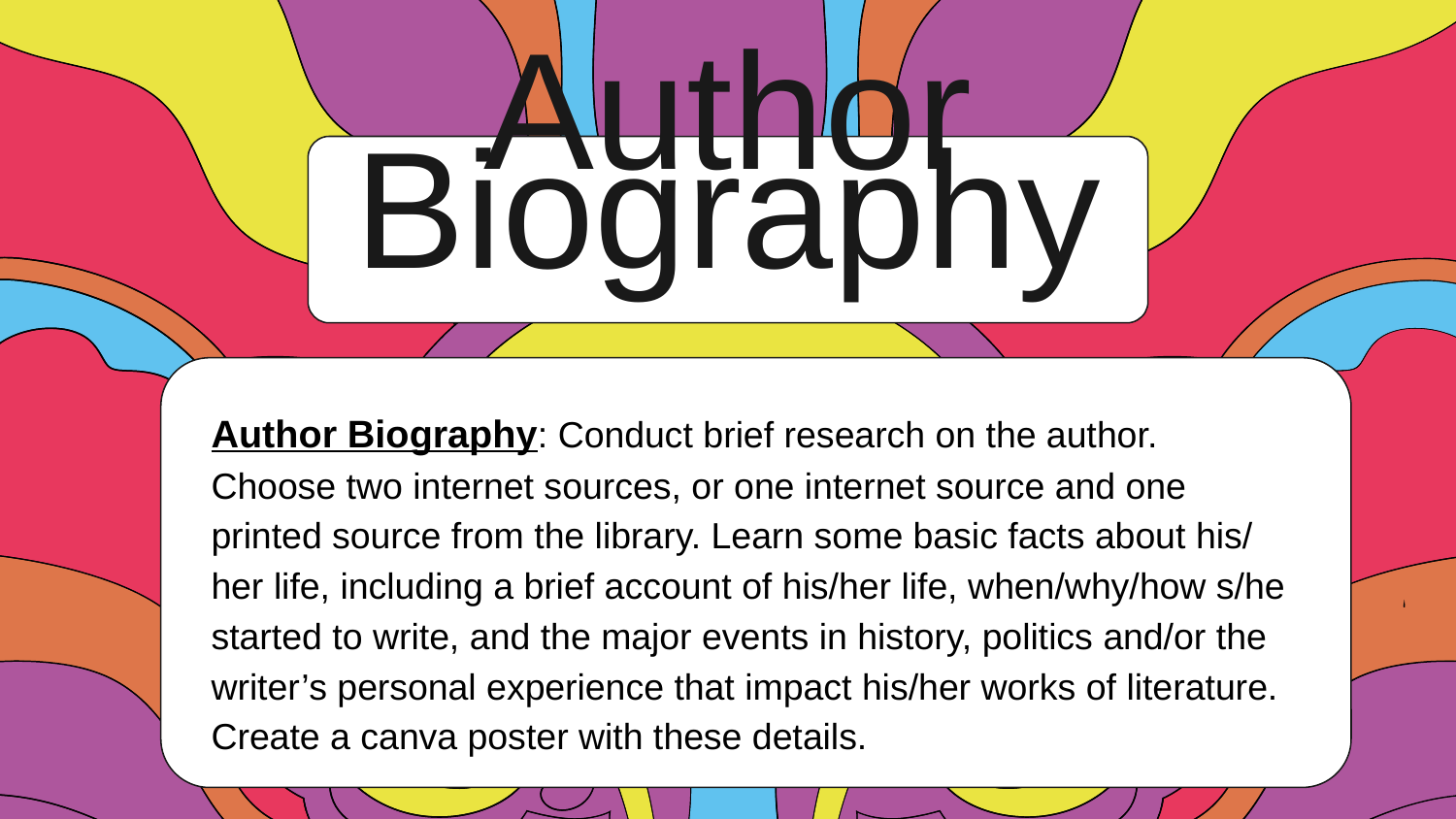

# Author Biography

Author Biography: Conduct brief research on the author. Choose two internet sources, or one internet source and one printed source from the library. Learn some basic facts about his/ her life, including a brief account of his/her life, when/why/how s/he started to write, and the major events in history, politics and/or the writer’s personal experience that impact his/her works of literature. Create a canva poster with these details.